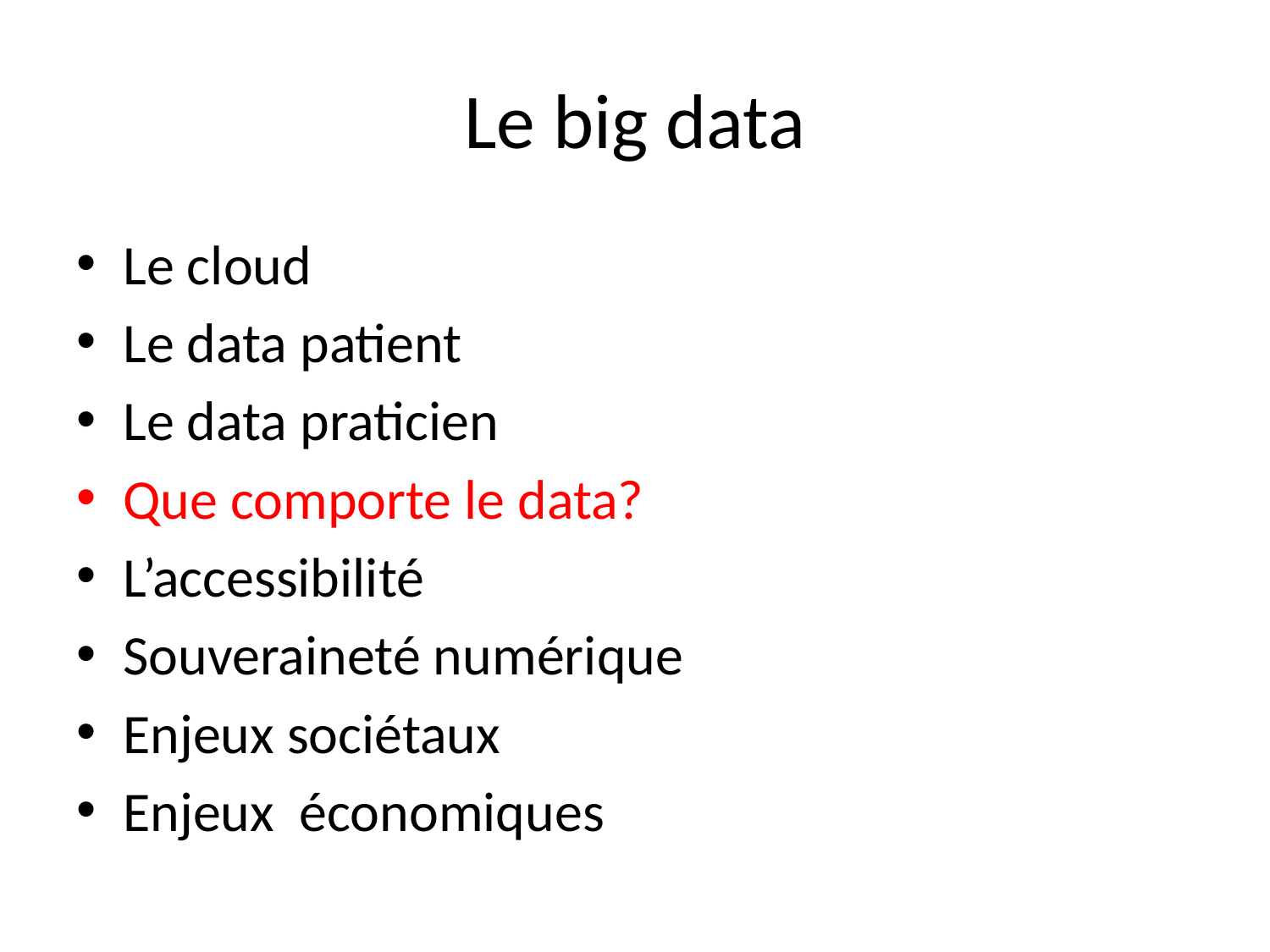

# Le big data
Le cloud
Le data patient
Le data praticien
Que comporte le data?
L’accessibilité
Souveraineté numérique
Enjeux sociétaux
Enjeux  économiques